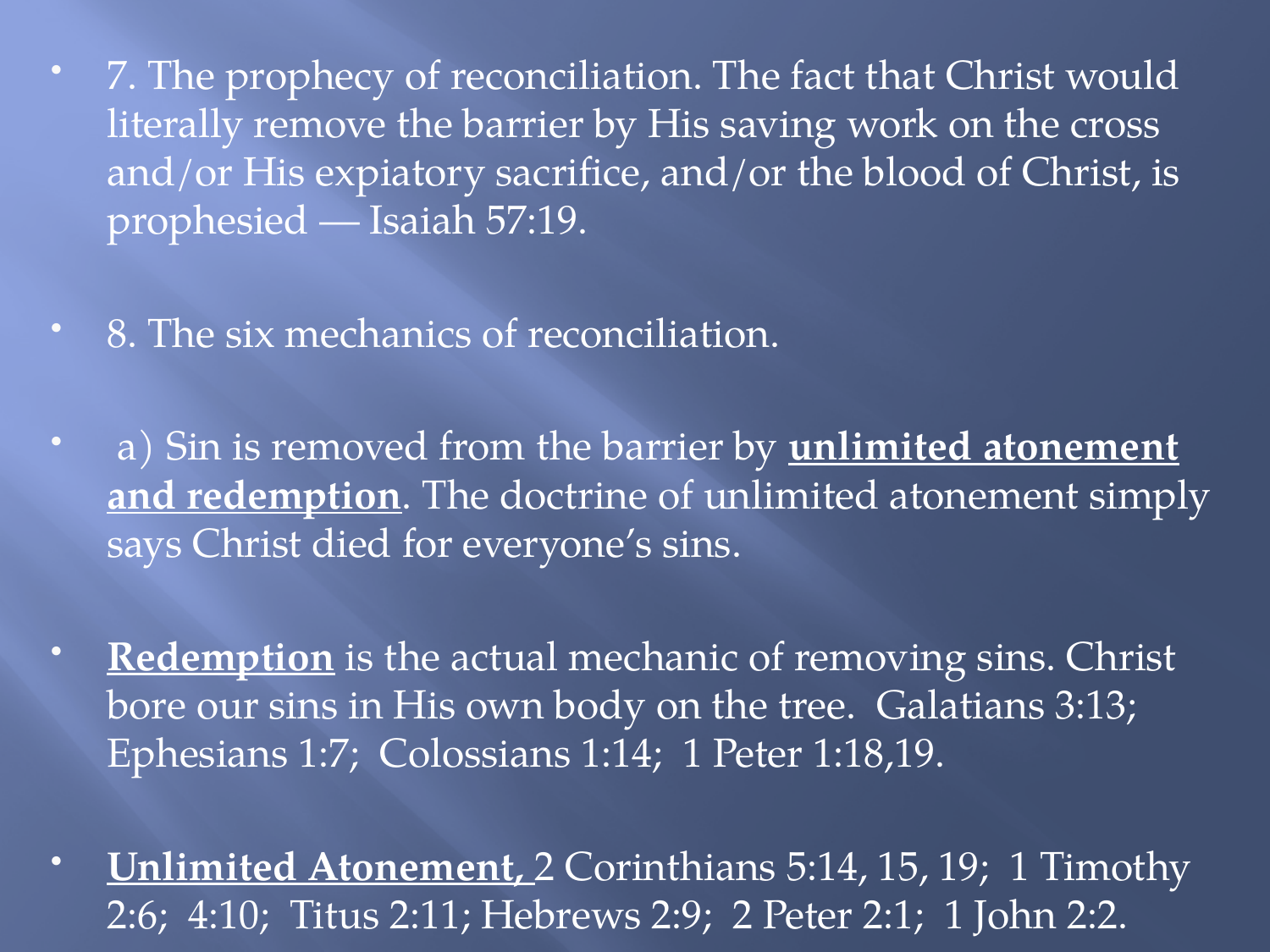

7. The prophecy of reconciliation. The fact that Christ would literally remove the barrier by His saving work on the cross and/or His expiatory sacrifice, and/or the blood of Christ, is prophesied — Isaiah 57:19.

8. The six mechanics of reconciliation.

 a) Sin is removed from the barrier by unlimited atonement and redemption. The doctrine of unlimited atonement simply says Christ died for everyone’s sins.

Redemption is the actual mechanic of removing sins. Christ bore our sins in His own body on the tree.  Galatians 3:13;  Ephesians 1:7;  Colossians 1:14;  1 Peter 1:18,19.

Unlimited Atonement, 2 Corinthians 5:14, 15, 19;  1 Timothy 2:6;  4:10;  Titus 2:11; Hebrews 2:9;  2 Peter 2:1;  1 John 2:2.